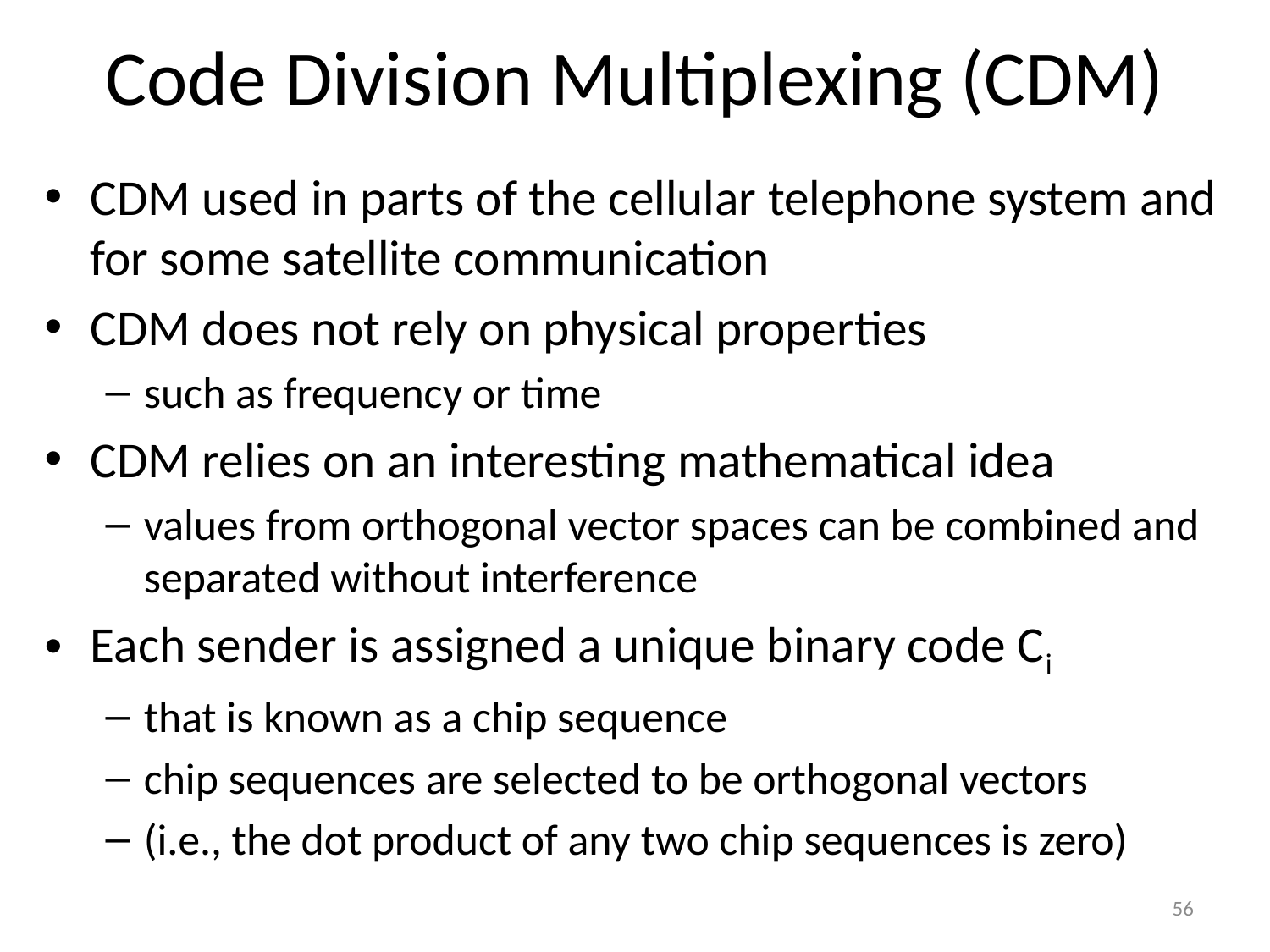

# Code Division Multiplexing (CDM)
CDM used in parts of the cellular telephone system and for some satellite communication
CDM does not rely on physical properties
such as frequency or time
CDM relies on an interesting mathematical idea
values from orthogonal vector spaces can be combined and separated without interference
Each sender is assigned a unique binary code Ci
that is known as a chip sequence
chip sequences are selected to be orthogonal vectors
(i.e., the dot product of any two chip sequences is zero)

56